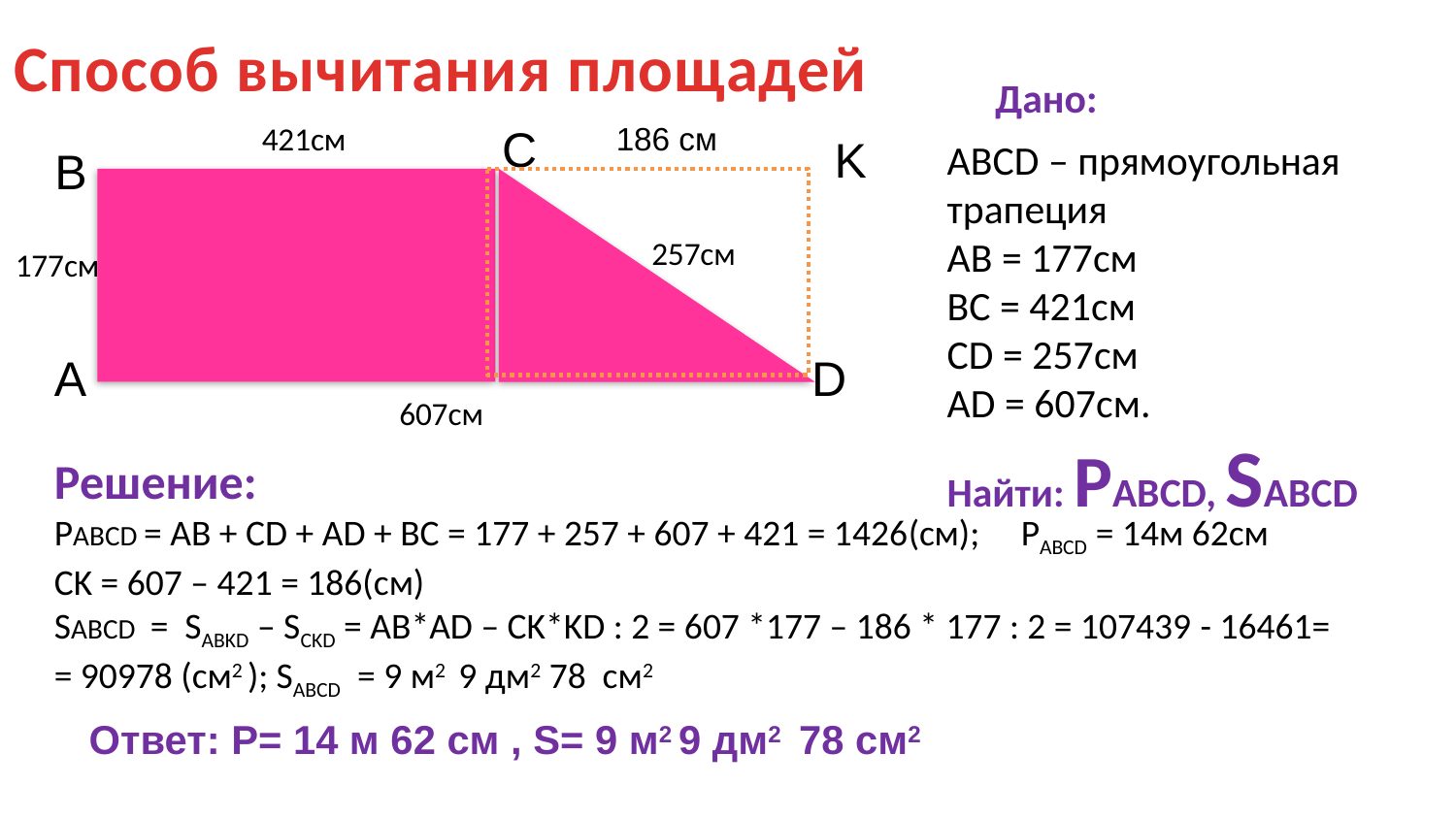

Способ вычитания площадей

Дано:

421см
C
186 см
K
ABCD – прямоугольная трапеция
AB = 177см
BC = 421см
CD = 257см
AD = 607см.
Найти: PABCD, SABCD

B
B

257см
177см
A
D
607см
Решение:
PABCD = AB + CD + AD + BC = 177 + 257 + 607 + 421 = 1426(см);     PABCD = 14м 62см
CK = 607 – 421 = 186(см)
SABCD  =  SABKD – SCKD = AB*AD – CK*KD : 2 = 607 *177 – 186 * 177 : 2 = 107439 - 16461=
= 90978 (см2 ); SABCD  = 9 м2  9 дм2 78  см2

Ответ: P= 14 м 62 см , S= 9 м2 9 дм2  78 см2